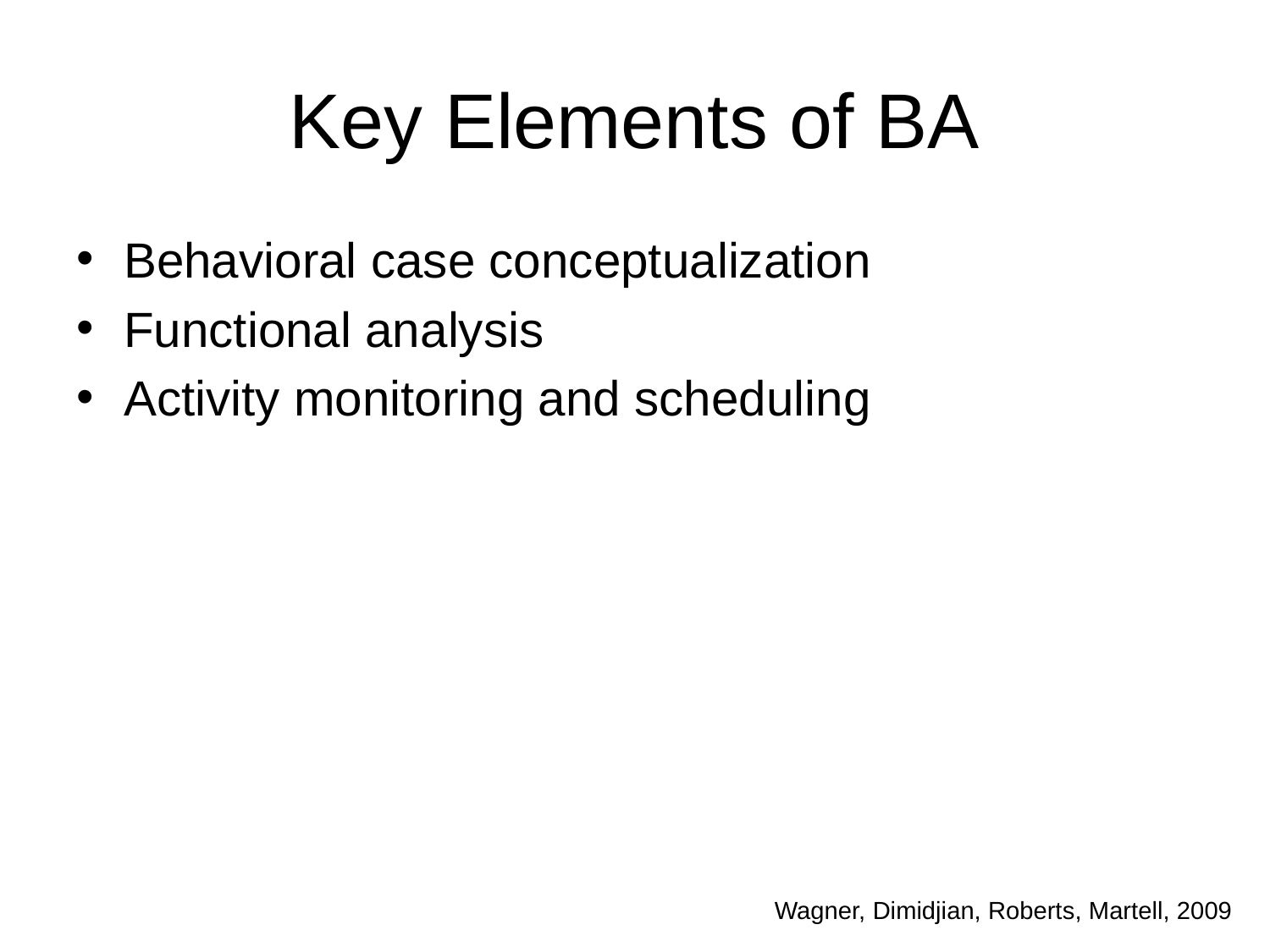

# Key Elements of BA
Behavioral case conceptualization
Functional analysis
Activity monitoring and scheduling

Wagner, Dimidjian, Roberts, Martell, 2009